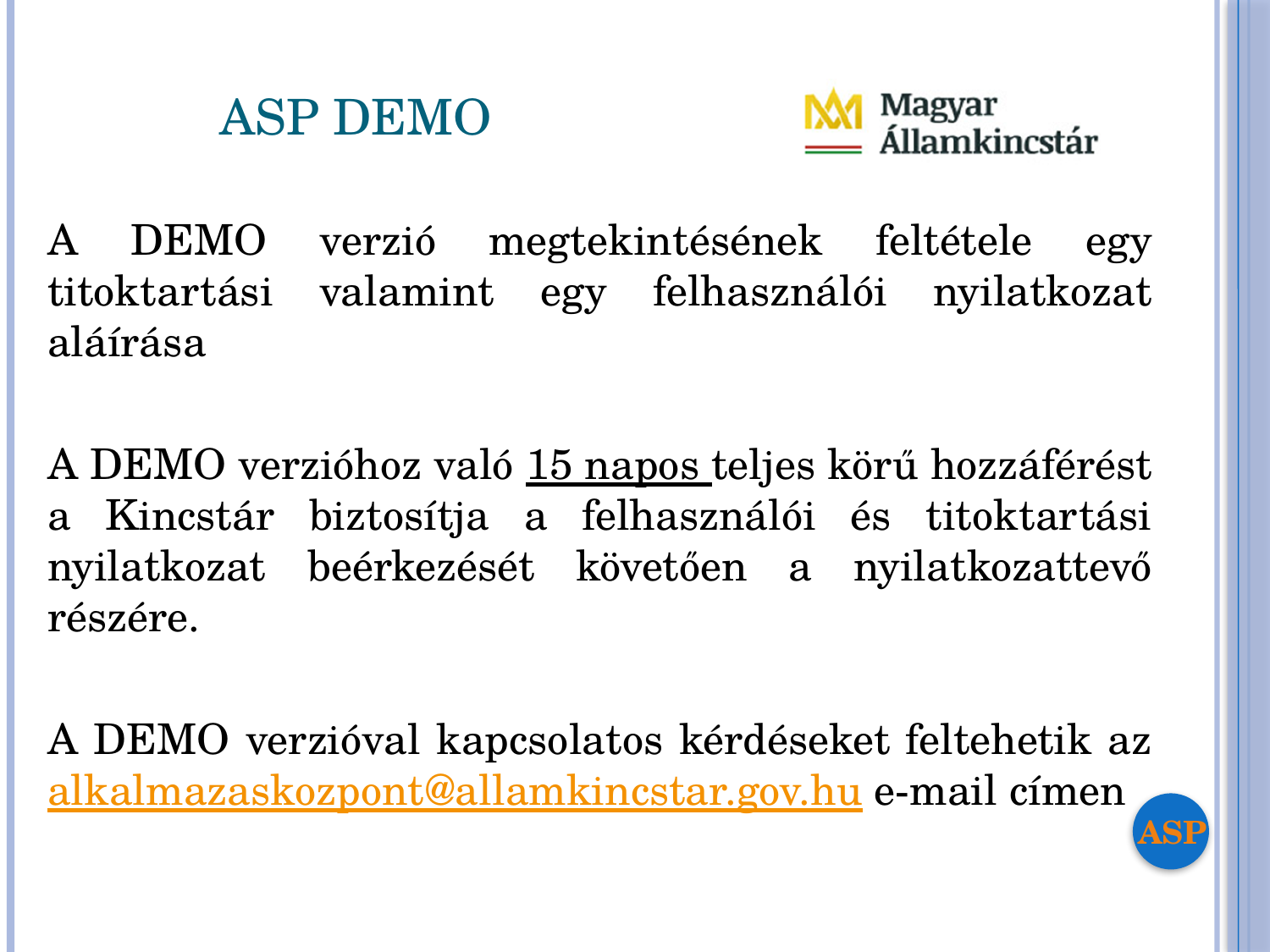

# ASP DEMO
A DEMO verzió megtekintésének feltétele egy titoktartási valamint egy felhasználói nyilatkozat aláírása

A DEMO verzióhoz való 15 napos teljes körű hozzáférést a Kincstár biztosítja a felhasználói és titoktartási nyilatkozat beérkezését követően a nyilatkozattevő részére.

A DEMO verzióval kapcsolatos kérdéseket feltehetik az alkalmazaskozpont@allamkincstar.gov.hu e-mail címen